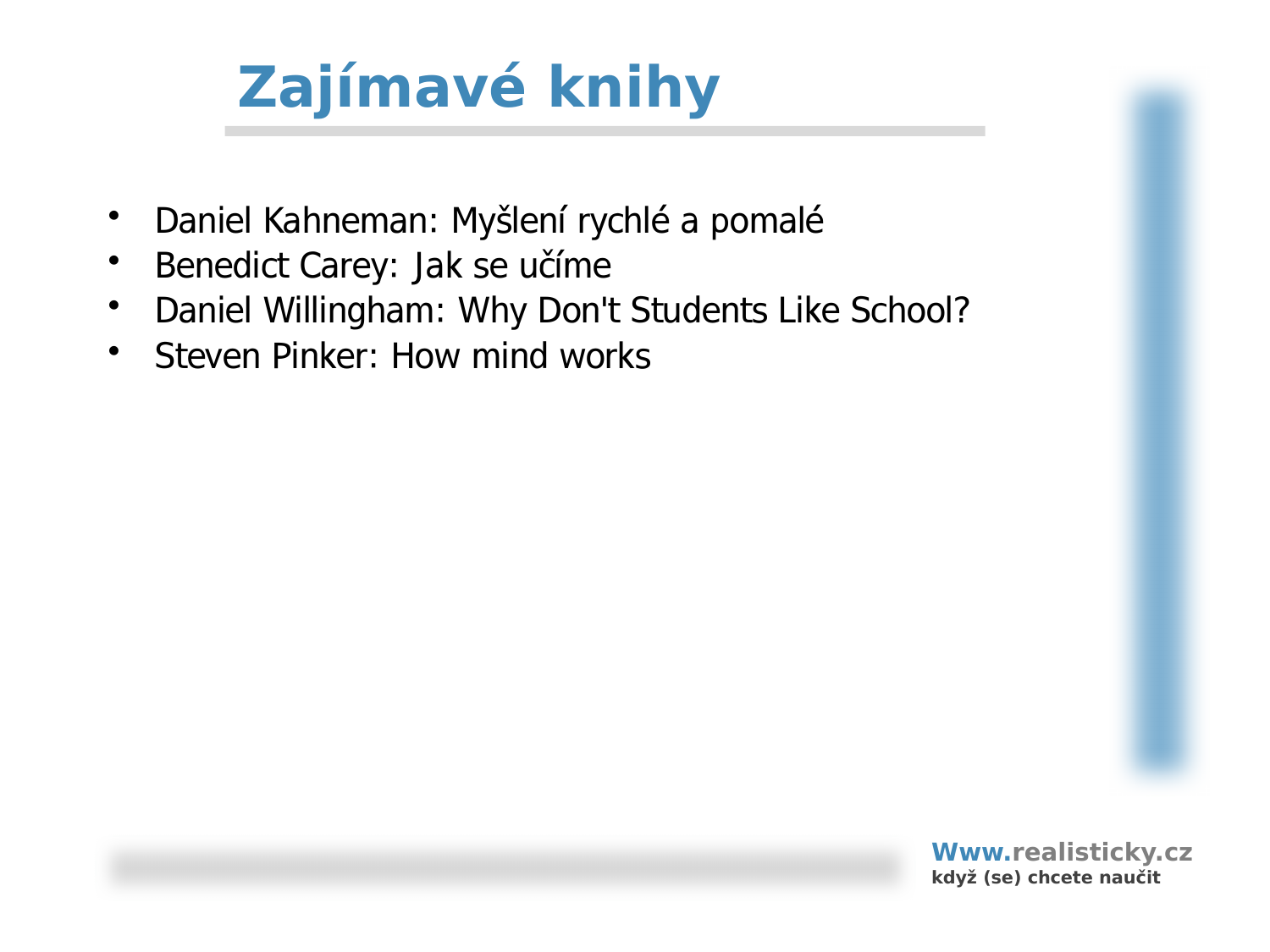

# Zajímavé knihy

Daniel Kahneman: Myšlení rychlé a pomalé
Benedict Carey: Jak se učíme
Daniel Willingham: Why Don't Students Like School?
Steven Pinker: How mind works

Www.realisticky.cz
když (se) chcete naučit